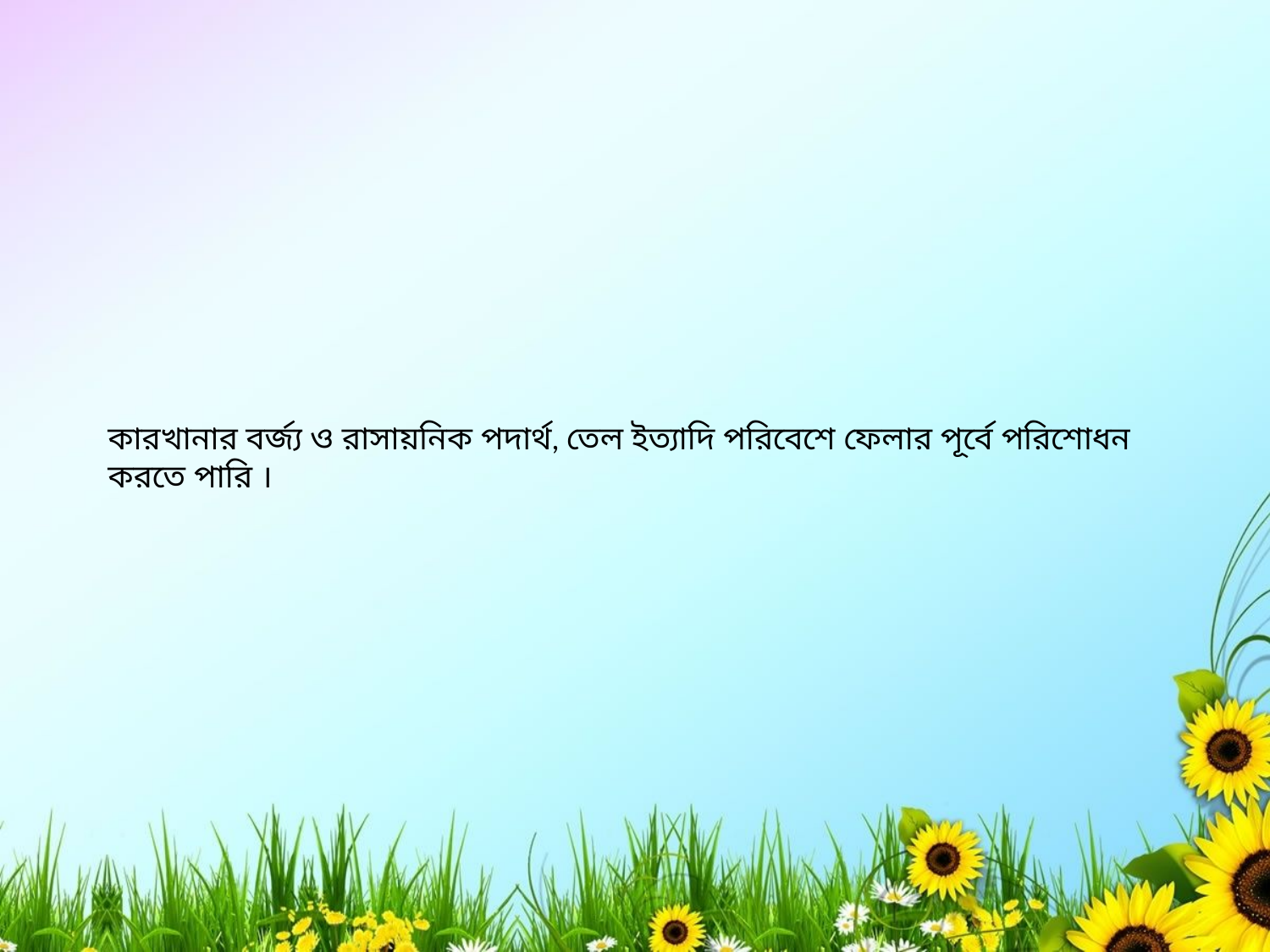

কারখানার বর্জ্য ও রাসায়নিক পদার্থ, তেল ইত্যাদি পরিবেশে ফেলার পূর্বে পরিশোধন করতে পারি ।